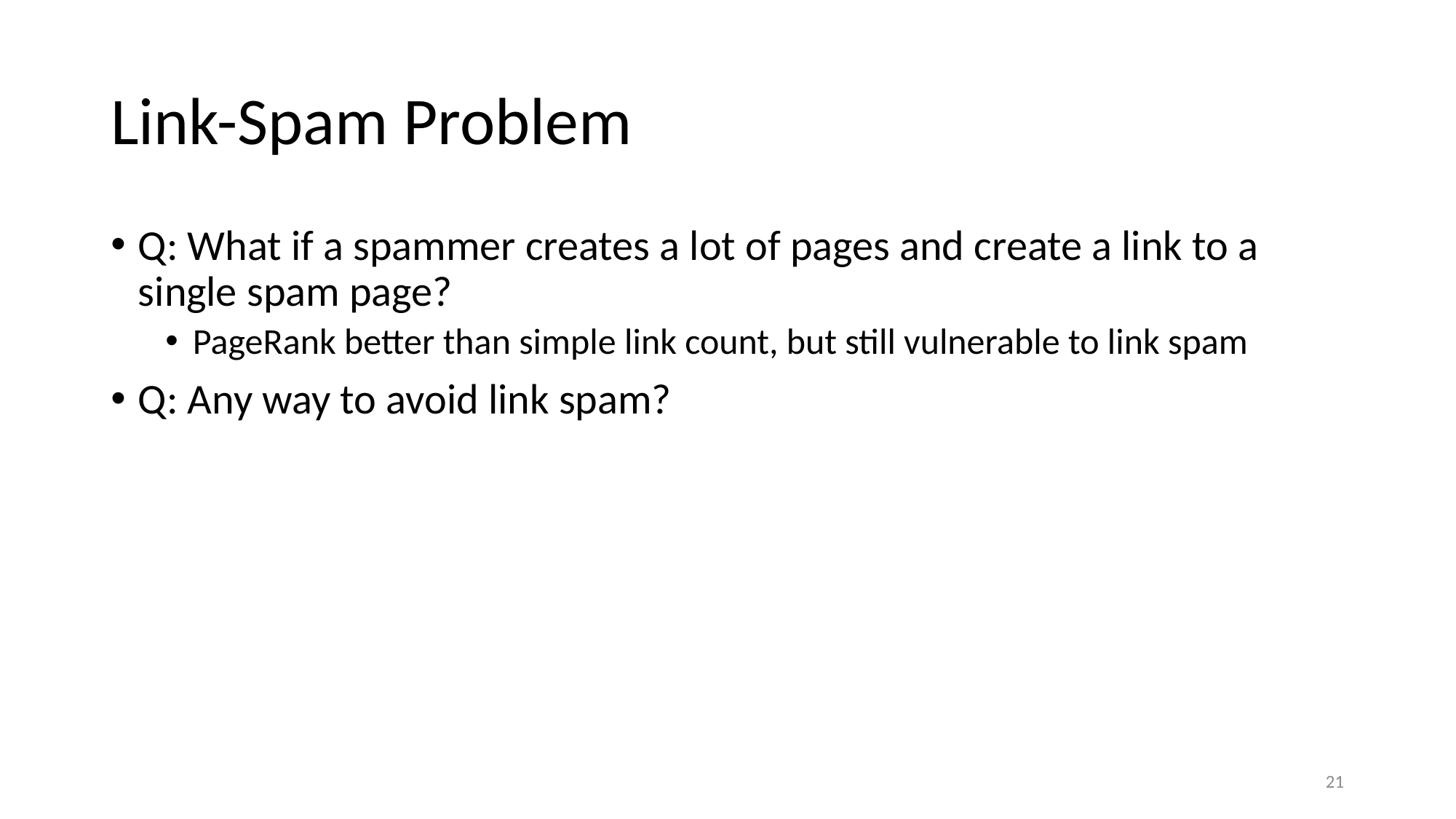

# Link-Spam Problem
Q: What if a spammer creates a lot of pages and create a link to a single spam page?
PageRank better than simple link count, but still vulnerable to link spam
Q: Any way to avoid link spam?

21